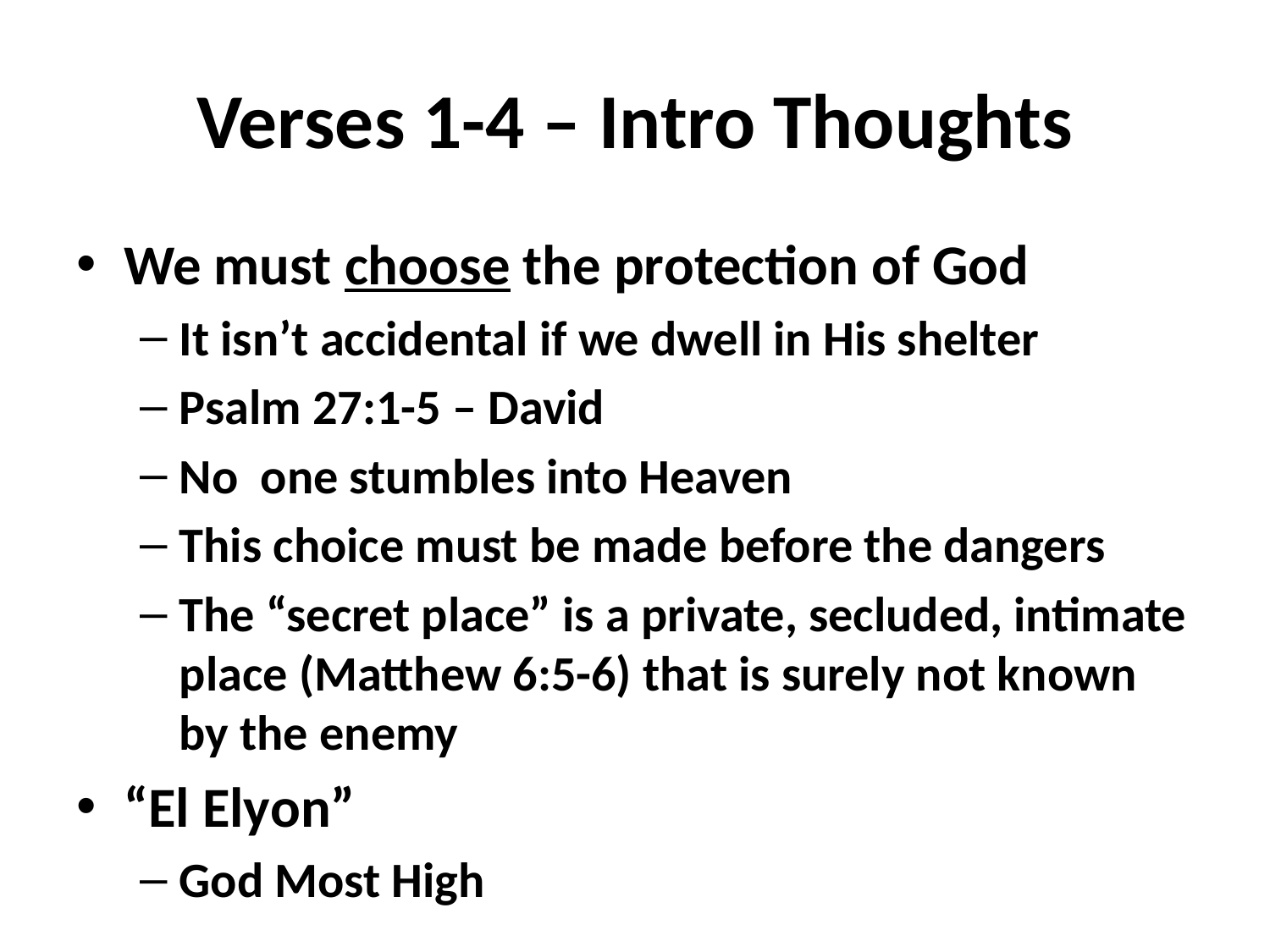

# Verses 1-4 – Intro Thoughts
We must choose the protection of God
It isn’t accidental if we dwell in His shelter
Psalm 27:1-5 – David
No  one stumbles into Heaven
This choice must be made before the dangers
The “secret place” is a private, secluded, intimate place (Matthew 6:5-6) that is surely not known by the enemy
“El Elyon”
God Most High